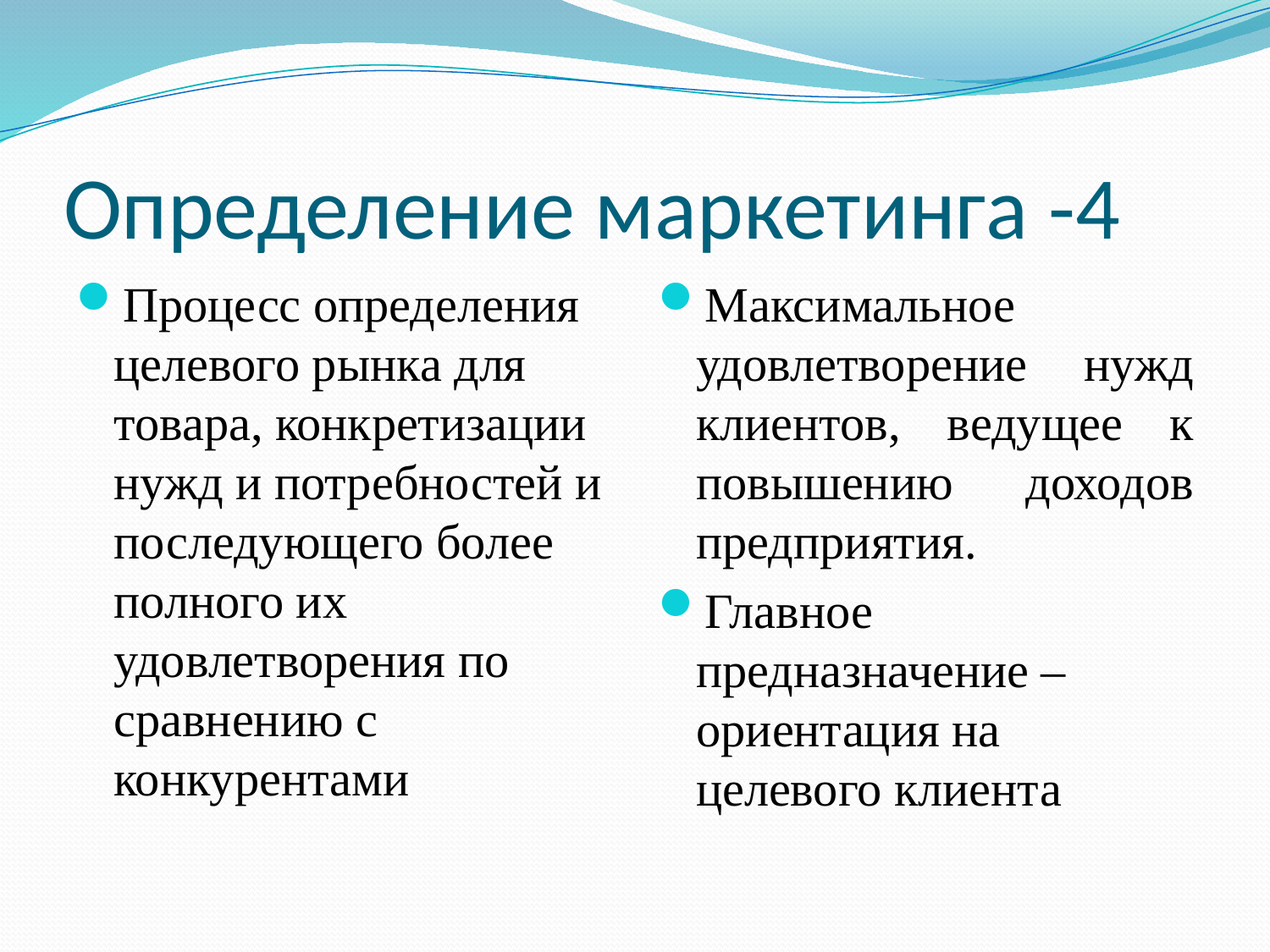

# Определение маркетинга -4
Процесс определения целевого рынка для товара, конкретизации нужд и потребностей и последующего более полного их удовлетворения по сравнению с конкурентами
Максимальное удовлетворение нужд клиентов, ведущее к повышению доходов предприятия.
Главное предназначение – ориентация на целевого клиента